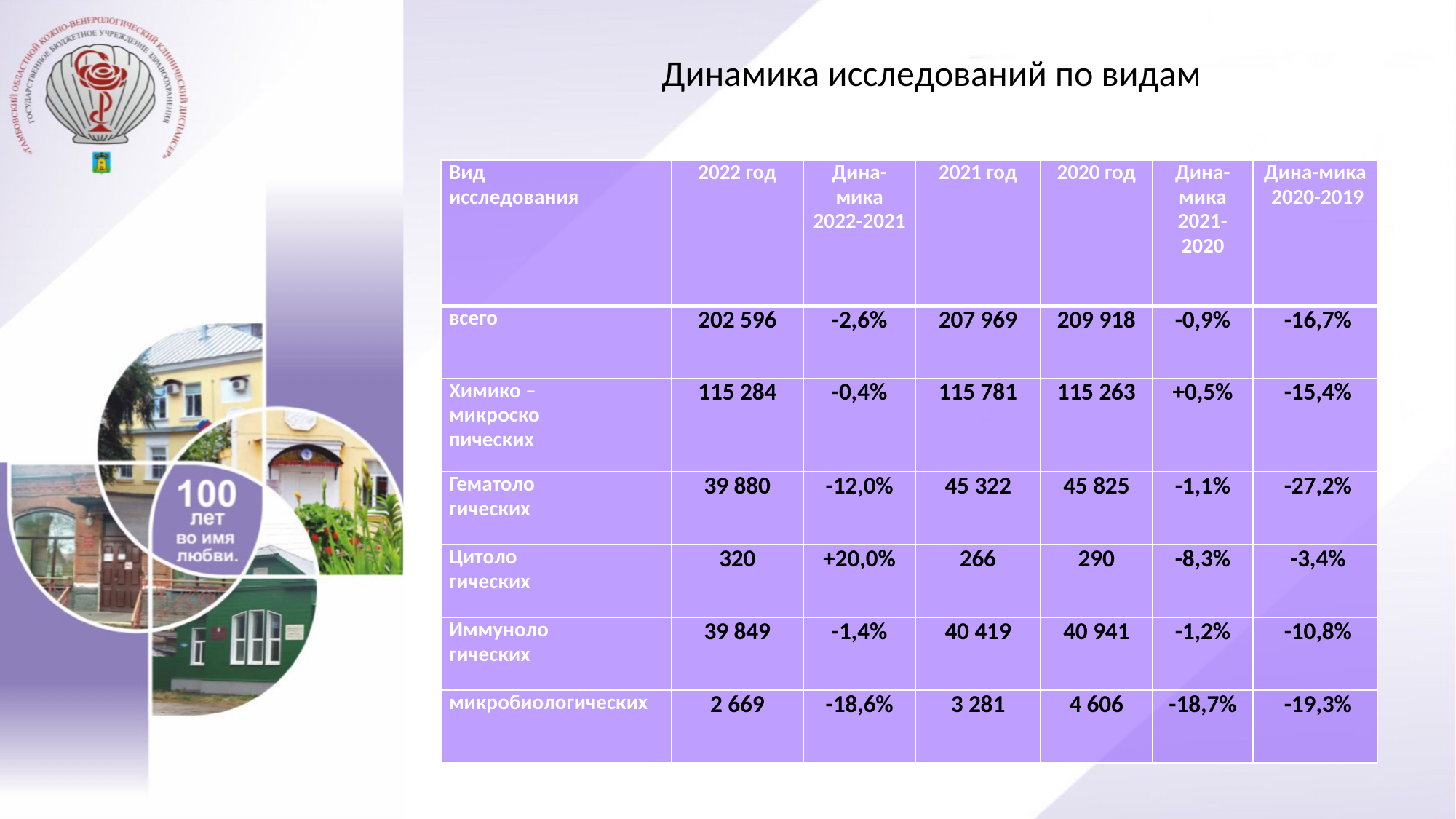

# Динамика исследований по видам
| Вид исследования | 2022 год | Дина-мика 2022-2021 | 2021 год | 2020 год | Дина-мика 2021-2020 | Дина-мика 2020-2019 |
| --- | --- | --- | --- | --- | --- | --- |
| всего | 202 596 | -2,6% | 207 969 | 209 918 | -0,9% | -16,7% |
| Химико – микроско пических | 115 284 | -0,4% | 115 781 | 115 263 | +0,5% | -15,4% |
| Гематоло гических | 39 880 | -12,0% | 45 322 | 45 825 | -1,1% | -27,2% |
| Цитоло гических | 320 | +20,0% | 266 | 290 | -8,3% | -3,4% |
| Иммуноло гических | 39 849 | -1,4% | 40 419 | 40 941 | -1,2% | -10,8% |
| микробиологических | 2 669 | -18,6% | 3 281 | 4 606 | -18,7% | -19,3% |